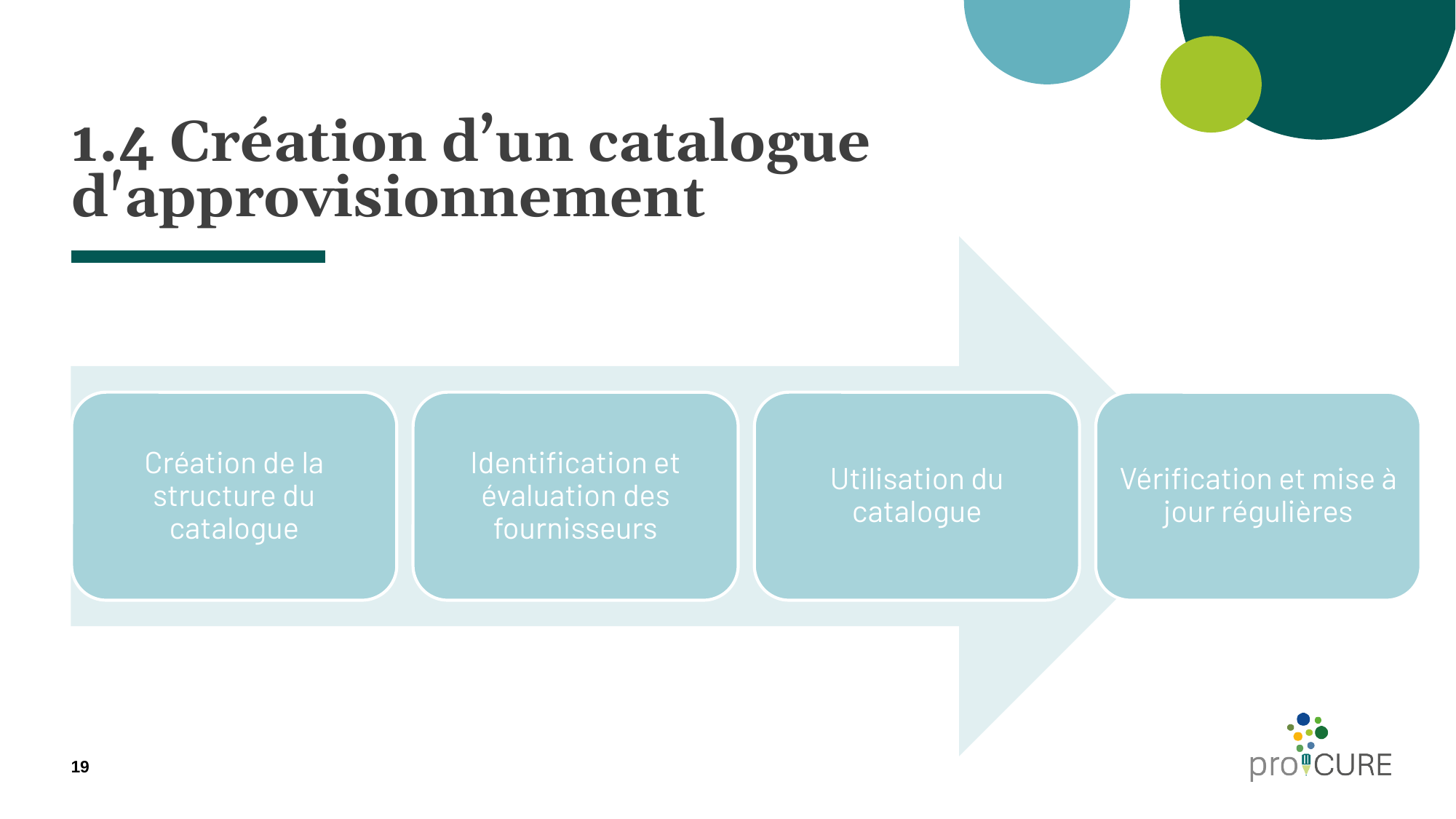

# 1.4 Création d’un catalogue d'approvisionnement

Création de la structure du catalogue
Identification et évaluation des fournisseurs
Utilisation du catalogue
Vérification et mise à jour régulières
19